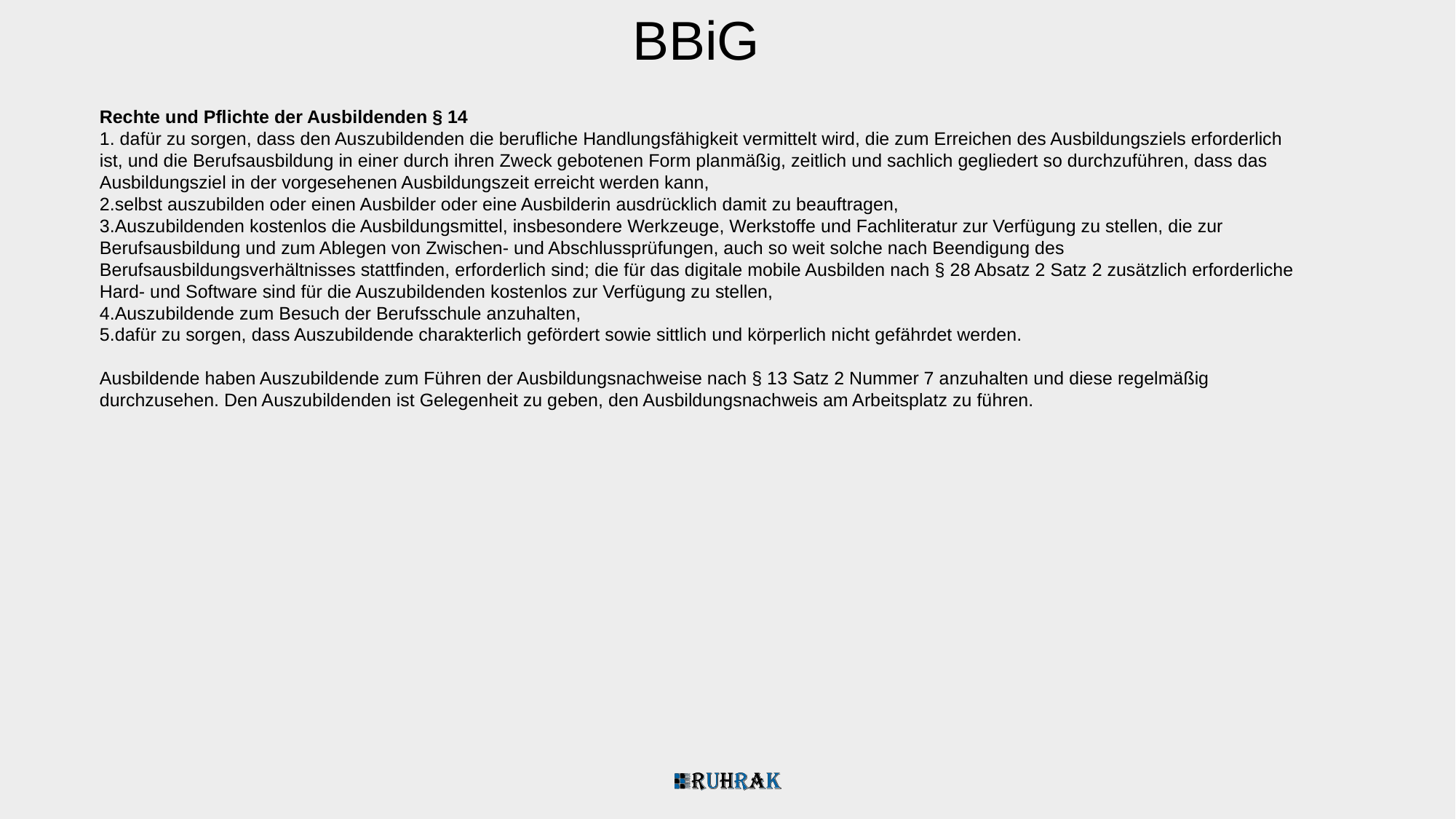

BBiG
Rechte und Pflichte der Ausbildenden § 14
1. dafür zu sorgen, dass den Auszubildenden die berufliche Handlungsfähigkeit vermittelt wird, die zum Erreichen des Ausbildungsziels erforderlich ist, und die Berufsausbildung in einer durch ihren Zweck gebotenen Form planmäßig, zeitlich und sachlich gegliedert so durchzuführen, dass das Ausbildungsziel in der vorgesehenen Ausbildungszeit erreicht werden kann,
2.selbst auszubilden oder einen Ausbilder oder eine Ausbilderin ausdrücklich damit zu beauftragen,
3.Auszubildenden kostenlos die Ausbildungsmittel, insbesondere Werkzeuge, Werkstoffe und Fachliteratur zur Verfügung zu stellen, die zur Berufsausbildung und zum Ablegen von Zwischen- und Abschlussprüfungen, auch so weit solche nach Beendigung des Berufsausbildungsverhältnisses stattfinden, erforderlich sind; die für das digitale mobile Ausbilden nach § 28 Absatz 2 Satz 2 zusätzlich erforderliche Hard- und Software sind für die Auszubildenden kostenlos zur Verfügung zu stellen,
4.Auszubildende zum Besuch der Berufsschule anzuhalten,
5.dafür zu sorgen, dass Auszubildende charakterlich gefördert sowie sittlich und körperlich nicht gefährdet werden.

Ausbildende haben Auszubildende zum Führen der Ausbildungsnachweise nach § 13 Satz 2 Nummer 7 anzuhalten und diese regelmäßig durchzusehen. Den Auszubildenden ist Gelegenheit zu geben, den Ausbildungsnachweis am Arbeitsplatz zu führen.